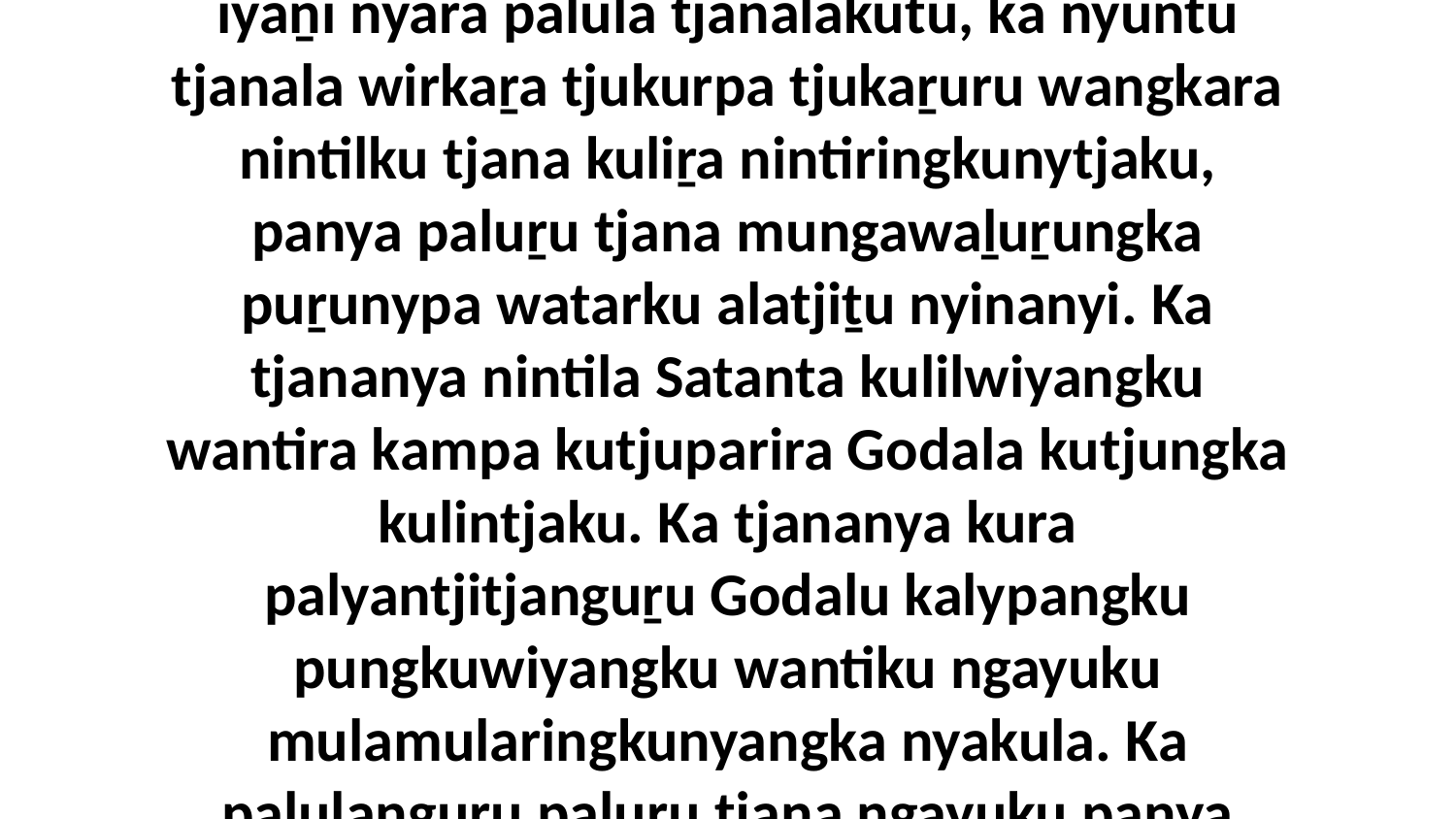

17-18 Kaṉa nyuntunya aṯunytju wankaṟu kanyilku aṉangu Jew tjuṯanguṟu munu Jew wiya tjuṯanguṟu kuḻu. Panya kuwariṉanta iyaṉi nyara palula tjanalakutu, ka nyuntu tjanala wirkaṟa tjukurpa tjukaṟuru wangkara nintilku tjana kuliṟa nintiringkunytjaku, panya paluṟu tjana mungawaḻuṟungka puṟunypa watarku alatjiṯu nyinanyi. Ka tjananya nintila Satanta kulilwiyangku wantira kampa kutjuparira Godala kutjungka kulintjaku. Ka tjananya kura palyantjitjanguṟu Godalu kalypangku pungkuwiyangku wantiku ngayuku mulamularingkunyangka nyakula. Ka palulanguṟu paluṟu tjana ngayuku panya walytja kutjupa tjuṯangka tjunguringkula pukuḻpa nyinaku.’ Alatji Mayatja Jesulu ngayula wangkangu.